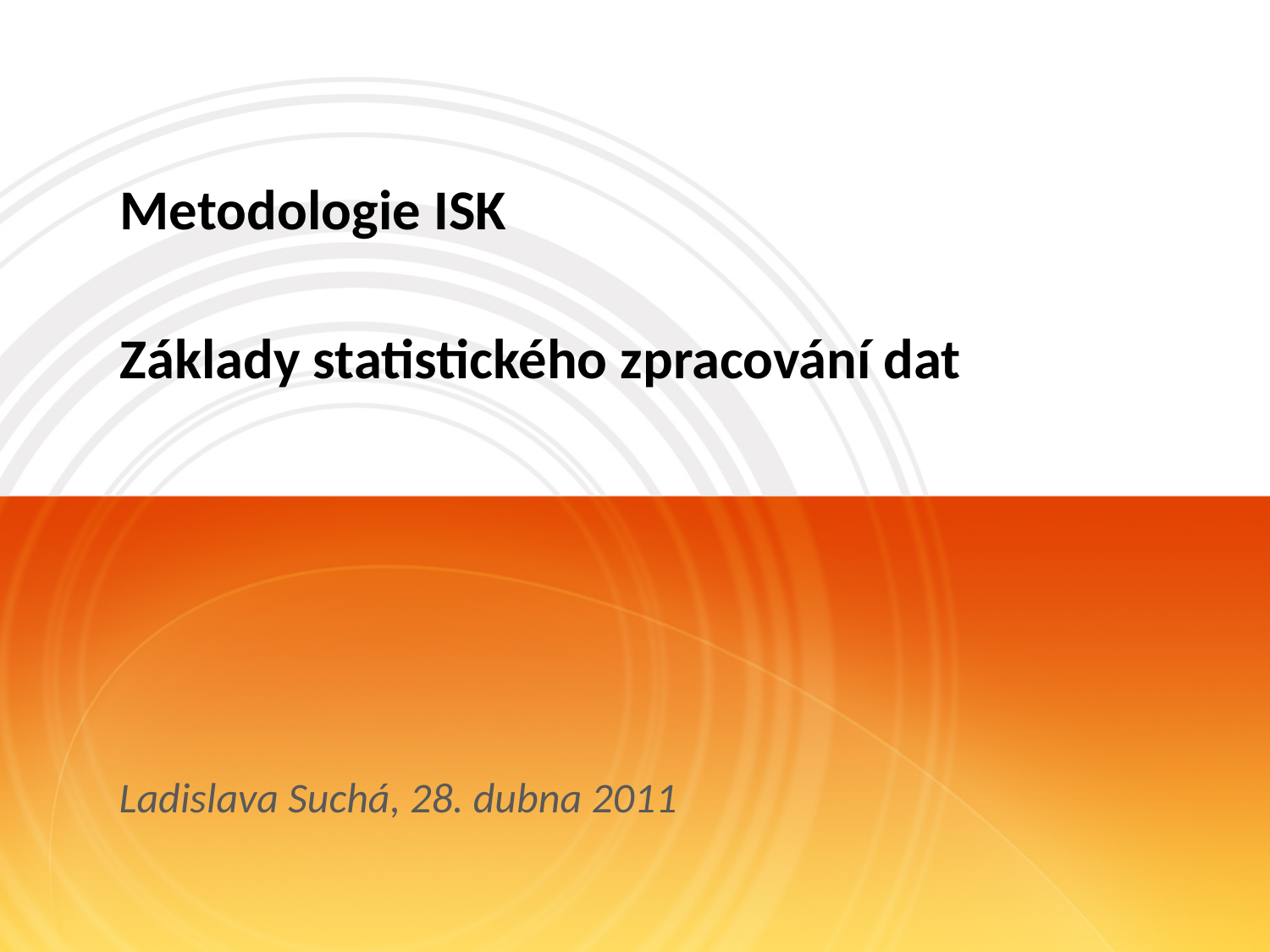

# Metodologie ISK Základy statistického zpracování dat
Ladislava Suchá, 28. dubna 2011